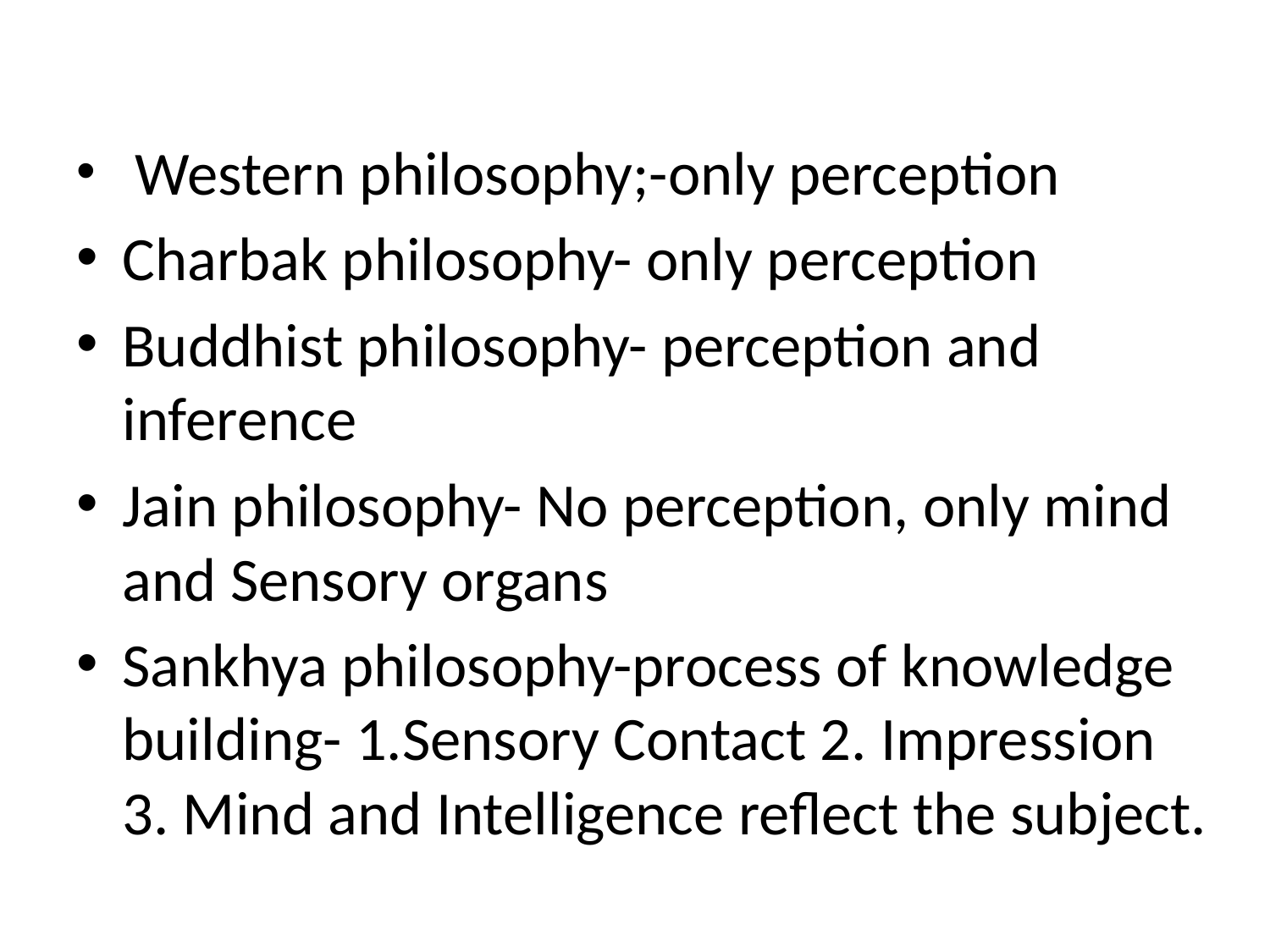

#
 Western philosophy;-only perception
Charbak philosophy- only perception
Buddhist philosophy- perception and inference
Jain philosophy- No perception, only mind and Sensory organs
Sankhya philosophy-process of knowledge building- 1.Sensory Contact 2. Impression 3. Mind and Intelligence reflect the subject.